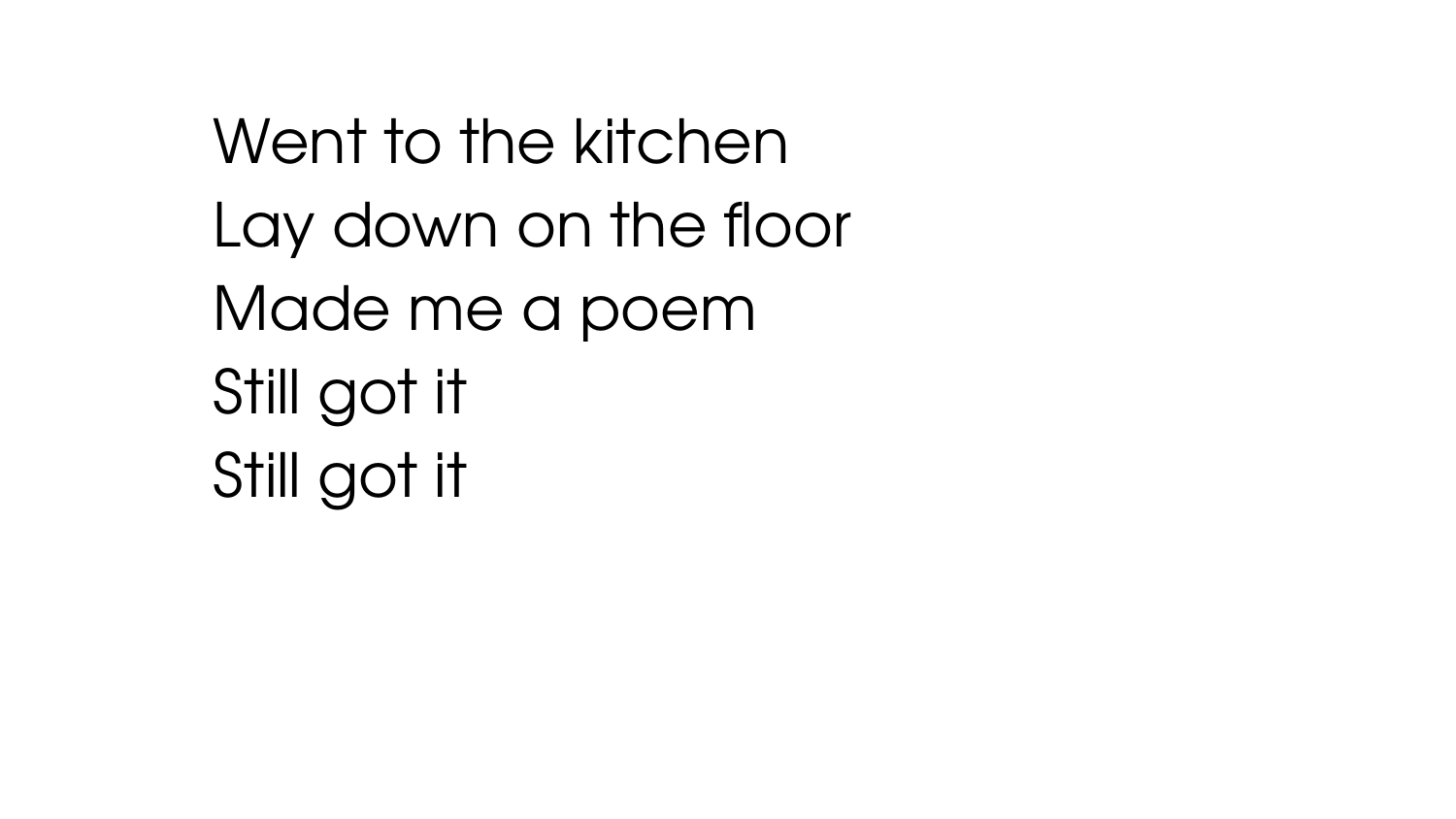

Went to the kitchen
Lay down on the floor
Made me a poem
Still got it
Still got it